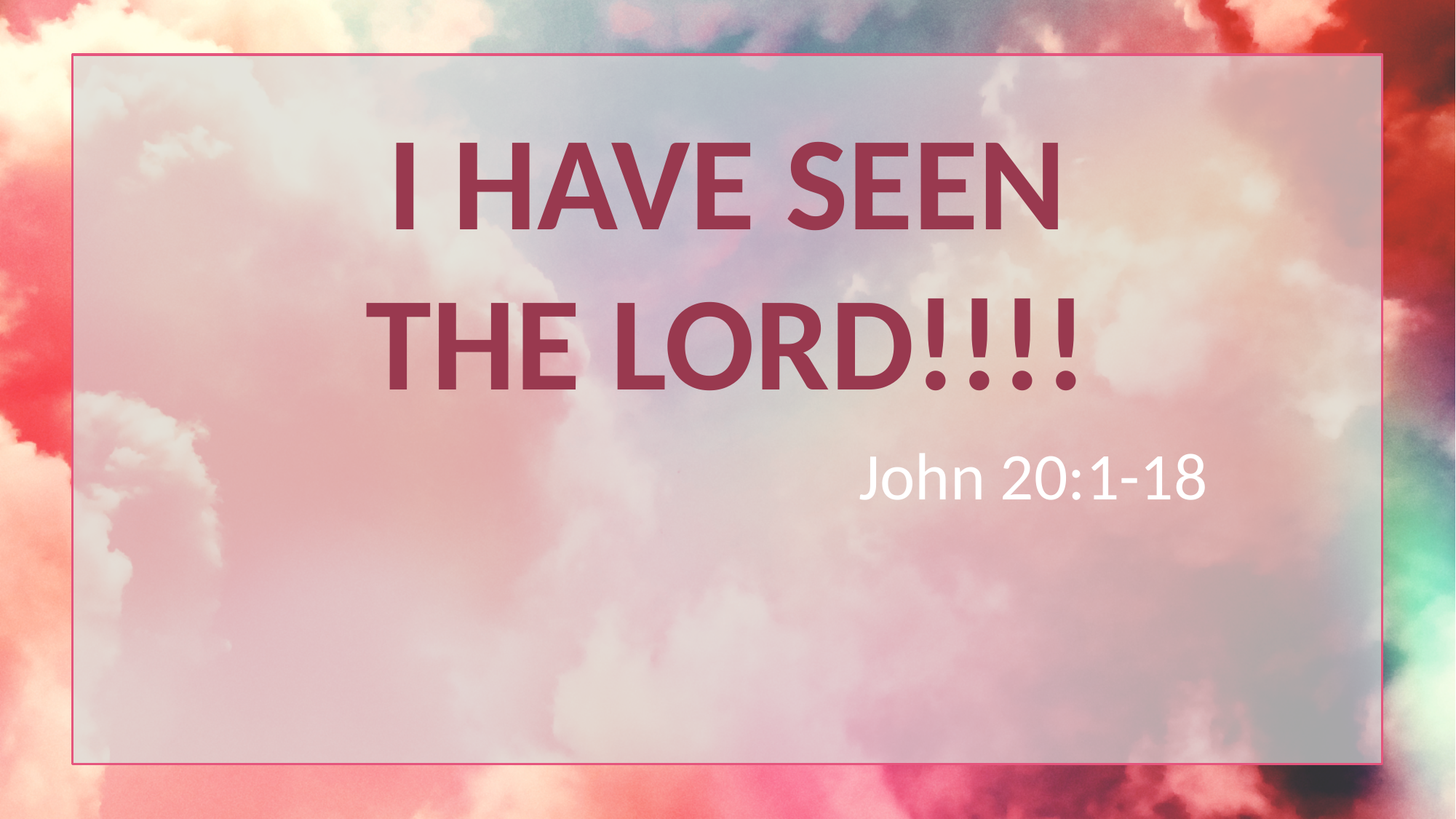

# I HAVE SEEN THE LORD!!!!
John 20:1-18